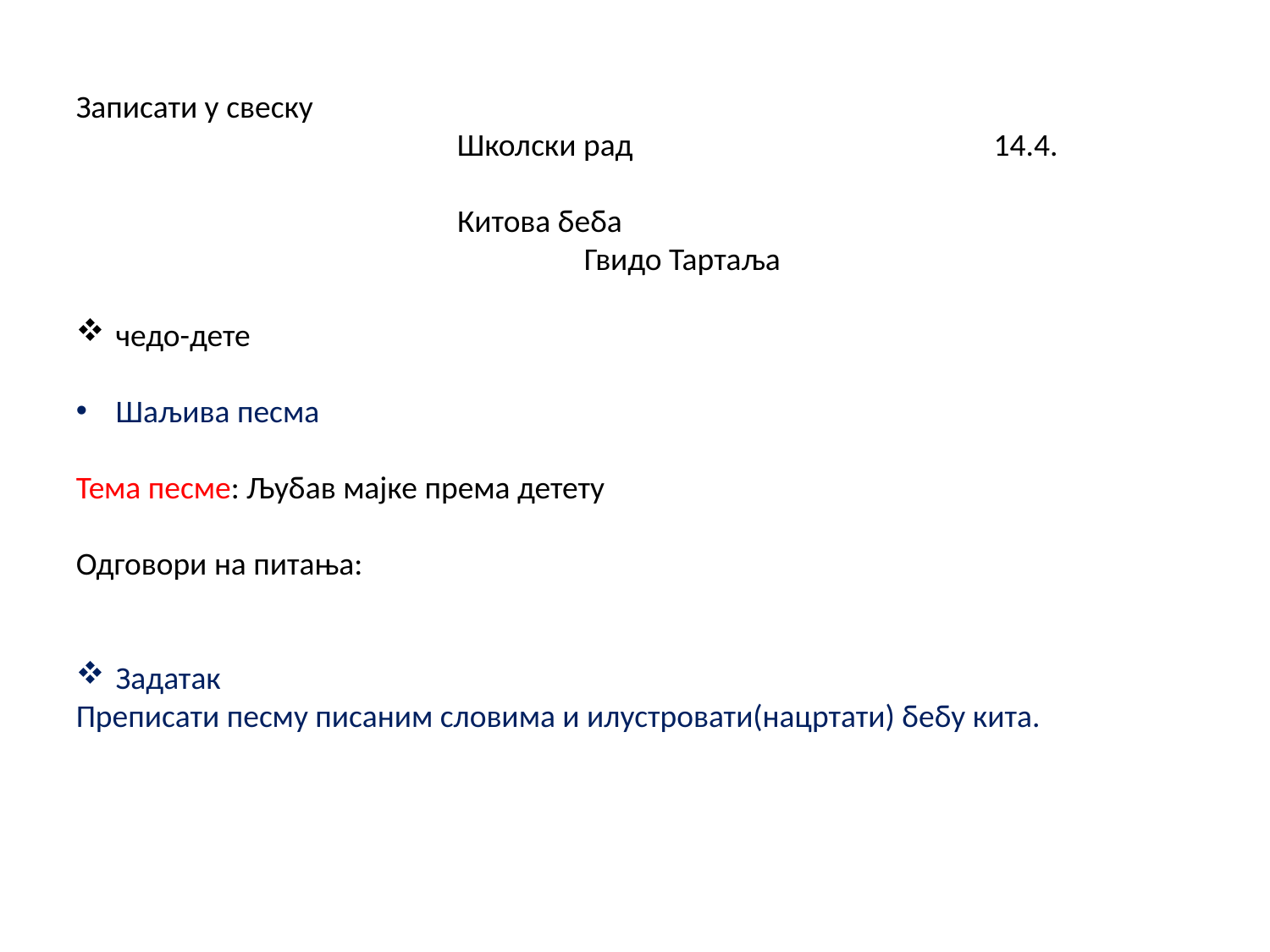

Записати у свеску
			Школски рад 			    14.4.

                                                     Китова беба
				Гвидо Тартаља

чедо-дете

Шаљива песма

Тема песме: Љубав мајке према детету

Одговори на питања:

Задатак
Преписати песму писаним словима и илустровати(нацртати) бебу кита.